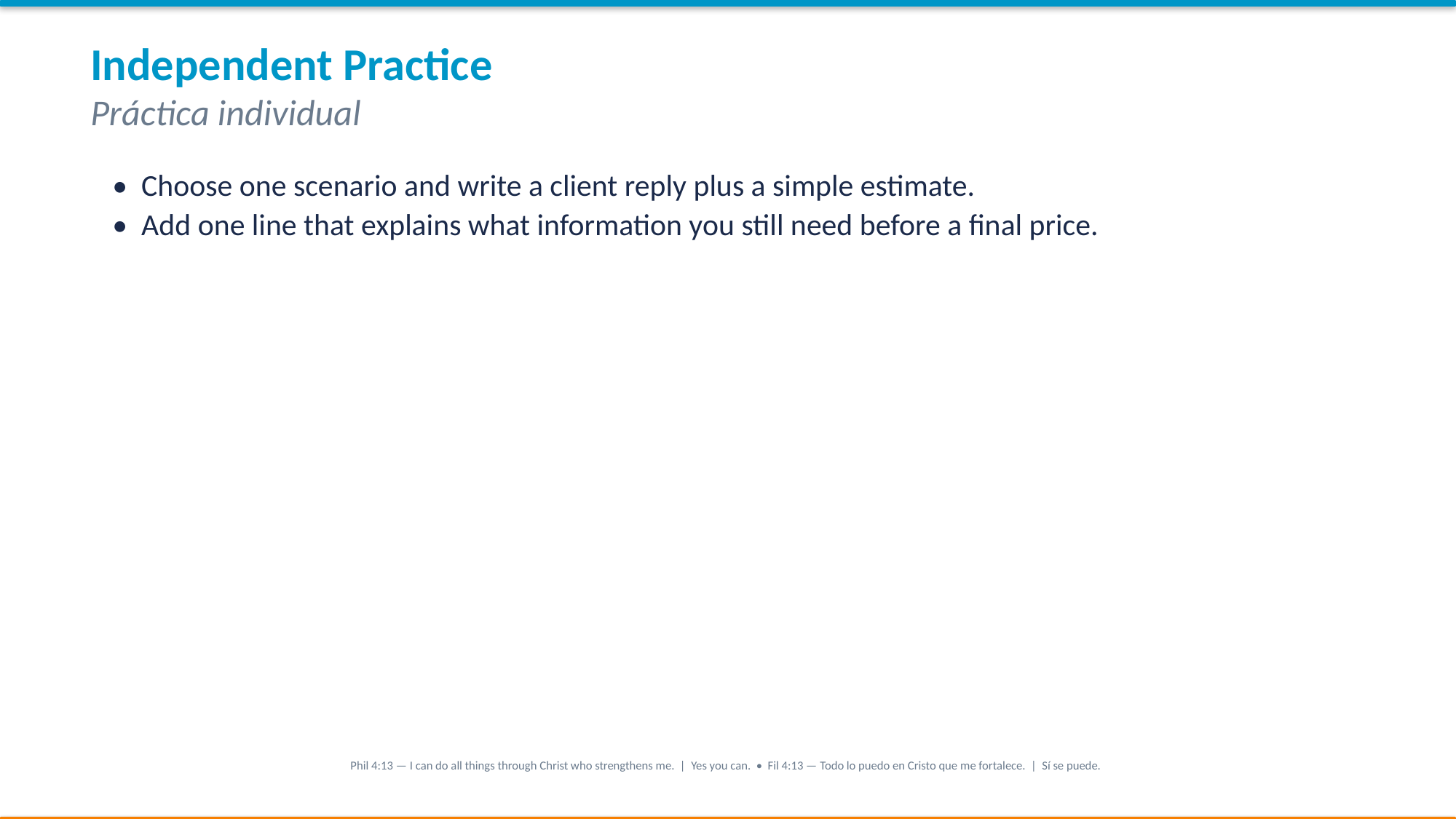

Independent Practice
Práctica individual
•  Choose one scenario and write a client reply plus a simple estimate.
•  Add one line that explains what information you still need before a final price.
Phil 4:13 — I can do all things through Christ who strengthens me.  |  Yes you can.  •  Fil 4:13 — Todo lo puedo en Cristo que me fortalece.  |  Sí se puede.